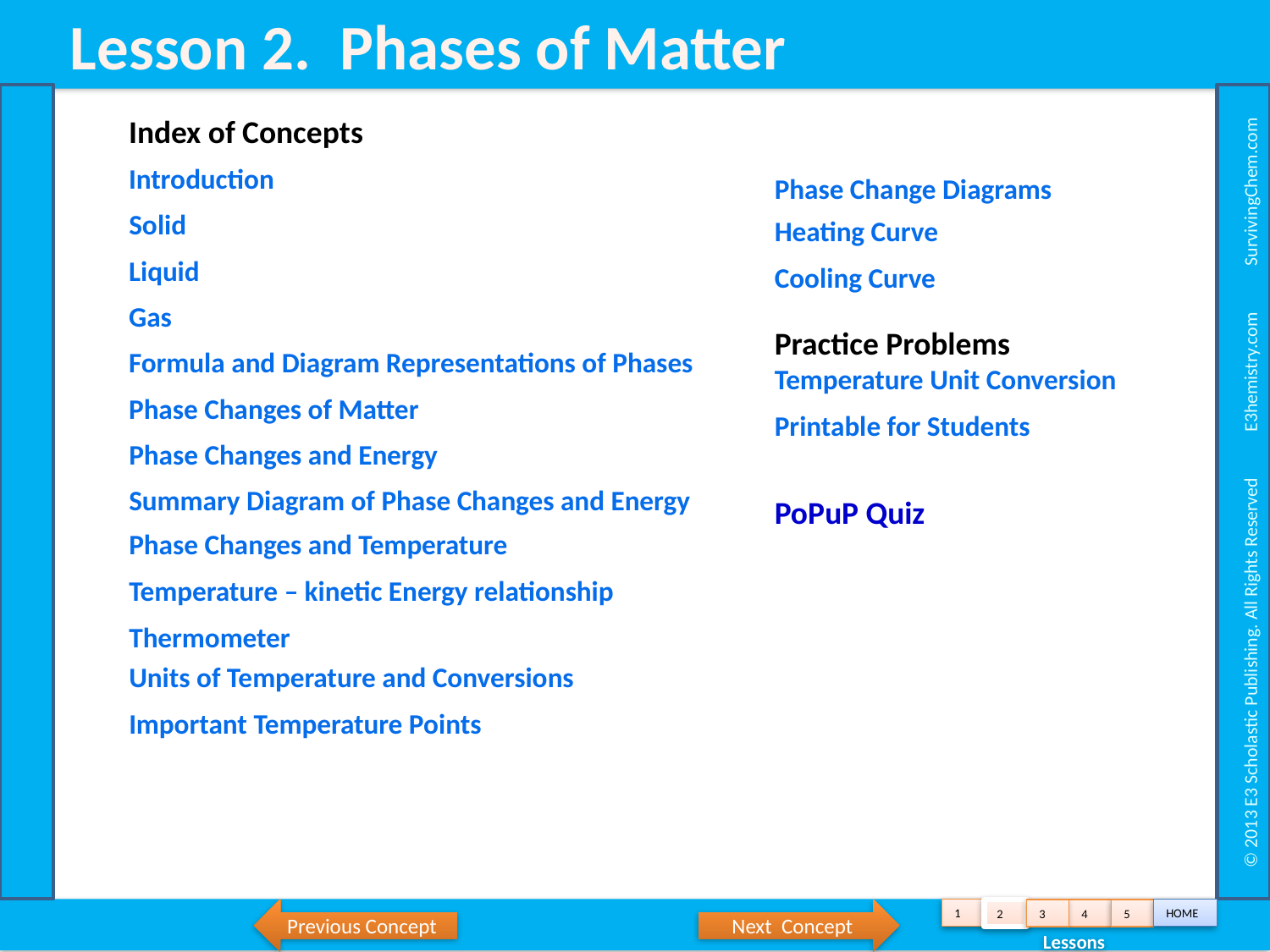

Lesson 2.  Phases of Matter

  © 2013 E3 Scholastic Publishing. All Rights Reserved           E3hemistry.com           SurvivingChem.com
Index of Concepts
Introduction
Phase Change Diagrams
Solid
Heating Curve
Liquid
Cooling Curve
Gas
Practice Problems
Temperature Unit Conversion
Formula and Diagram Representations of Phases
Phase Changes of Matter
Printable for Students
Phase Changes and Energy
Summary Diagram of Phase Changes and Energy
PoPuP Quiz
Phase Changes and Temperature
Temperature – kinetic Energy relationship
Thermometer
Units of Temperature and Conversions
Important Temperature Points

Previous Concept
Next  Concept
1
HOME
2
3
4
5
        Lessons